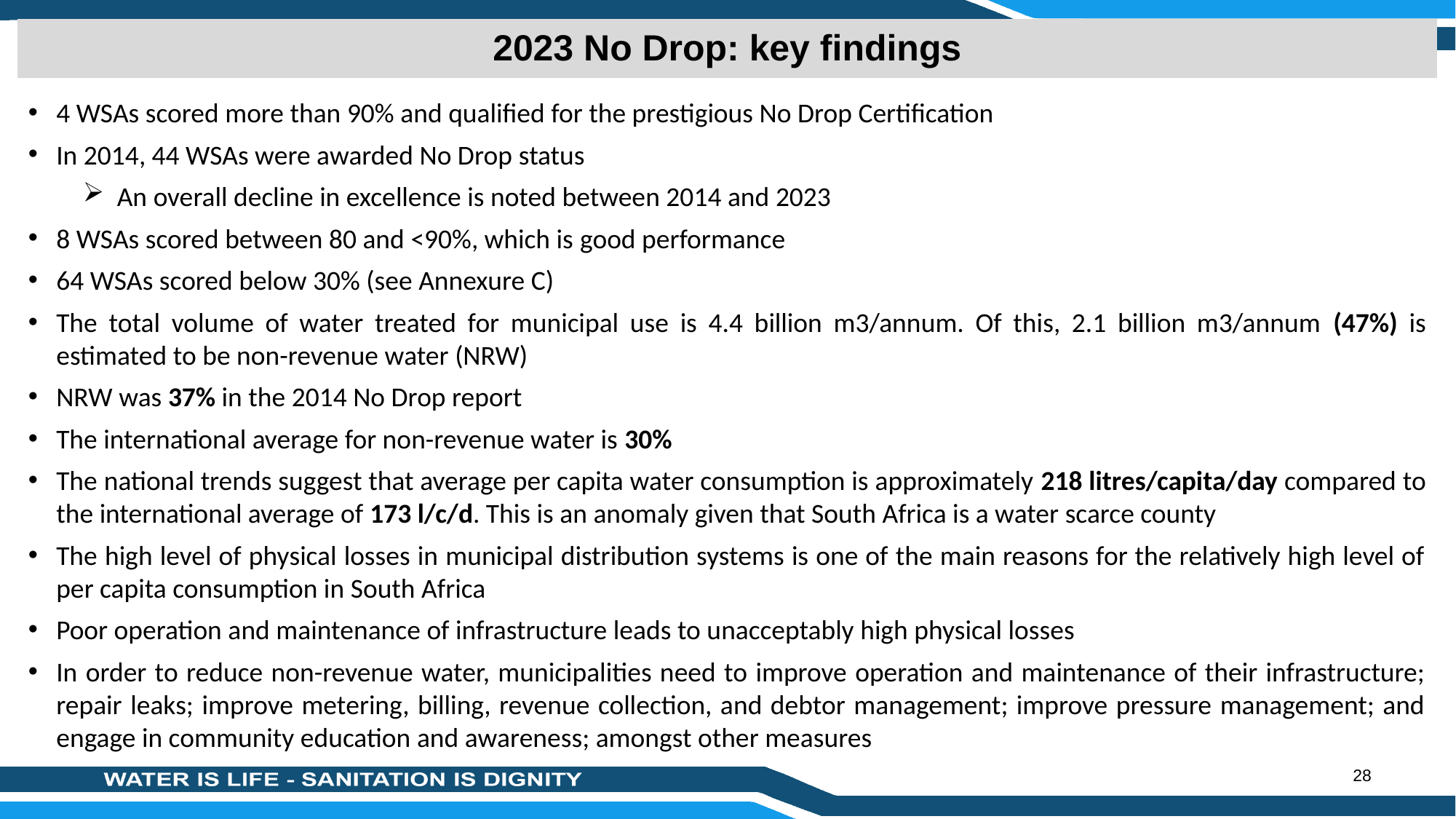

2023 No Drop: key findings
4 WSAs scored more than 90% and qualified for the prestigious No Drop Certification
In 2014, 44 WSAs were awarded No Drop status
An overall decline in excellence is noted between 2014 and 2023
8 WSAs scored between 80 and <90%, which is good performance
64 WSAs scored below 30% (see Annexure C)
The total volume of water treated for municipal use is 4.4 billion m3/annum. Of this, 2.1 billion m3/annum (47%) is estimated to be non-revenue water (NRW)
NRW was 37% in the 2014 No Drop report
The international average for non-revenue water is 30%
The national trends suggest that average per capita water consumption is approximately 218 litres/capita/day compared to the international average of 173 l/c/d. This is an anomaly given that South Africa is a water scarce county
The high level of physical losses in municipal distribution systems is one of the main reasons for the relatively high level of per capita consumption in South Africa
Poor operation and maintenance of infrastructure leads to unacceptably high physical losses
In order to reduce non-revenue water, municipalities need to improve operation and maintenance of their infrastructure; repair leaks; improve metering, billing, revenue collection, and debtor management; improve pressure management; and engage in community education and awareness; amongst other measures

28